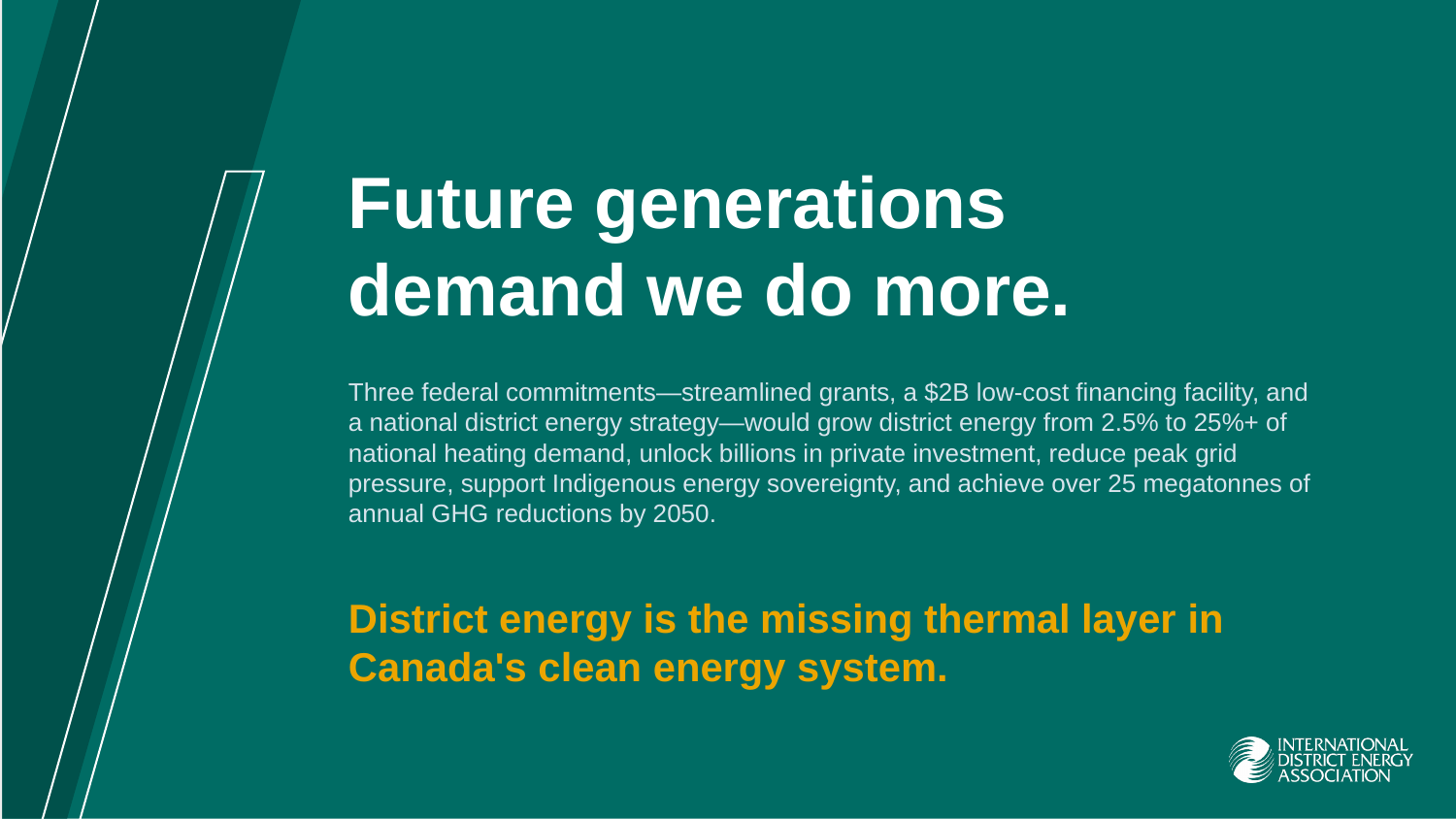

Future generations
demand we do more.
Three federal commitments—streamlined grants, a $2B low-cost financing facility, and a national district energy strategy—would grow district energy from 2.5% to 25%+ of national heating demand, unlock billions in private investment, reduce peak grid pressure, support Indigenous energy sovereignty, and achieve over 25 megatonnes of annual GHG reductions by 2050.
District energy is the missing thermal layer in Canada's clean energy system.